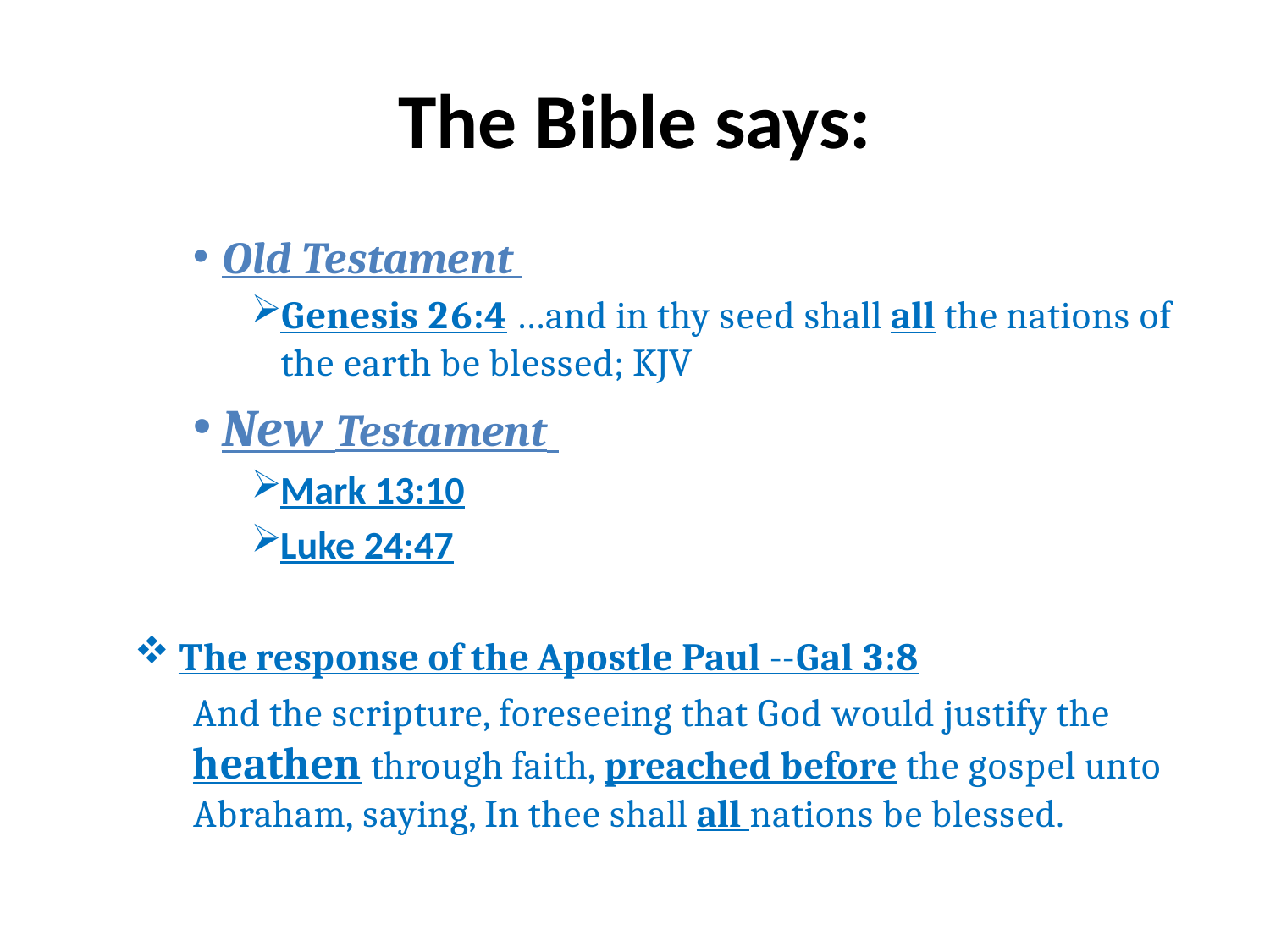

# The Bible says:
Old Testament
Genesis 26:4 …and in thy seed shall all the nations of the earth be blessed; KJV
New Testament
Mark 13:10
Luke 24:47

The response of the Apostle Paul --Gal 3:8
And the scripture, foreseeing that God would justify the heathen through faith, preached before the gospel unto Abraham, saying, In thee shall all nations be blessed.